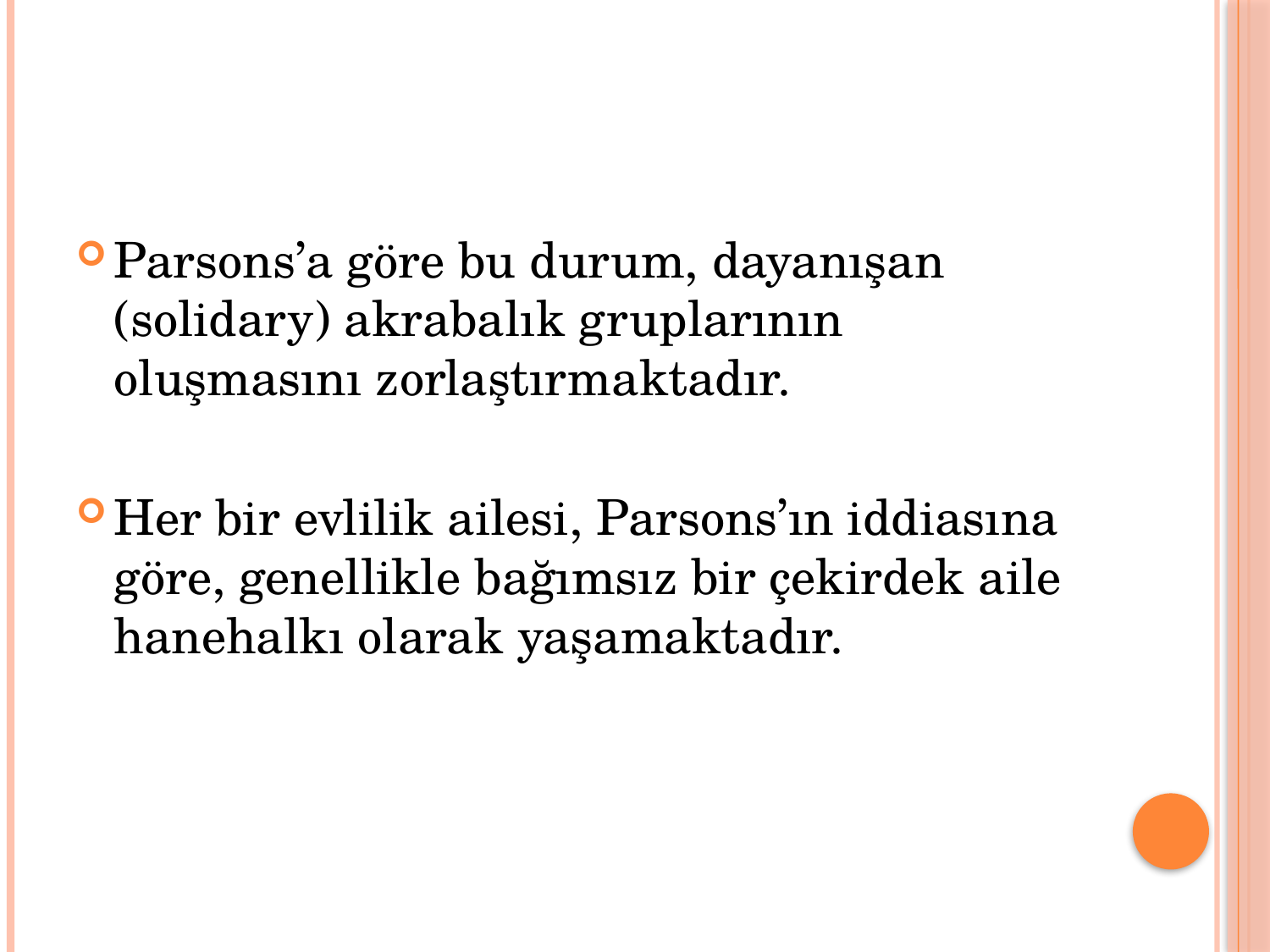

Parsons’a göre bu durum, dayanışan (solidary) akrabalık gruplarının oluşmasını zorlaştırmaktadır.

Her bir evlilik ailesi, Parsons’ın iddiasına göre, genellikle bağımsız bir çekirdek aile hanehalkı olarak yaşamaktadır.